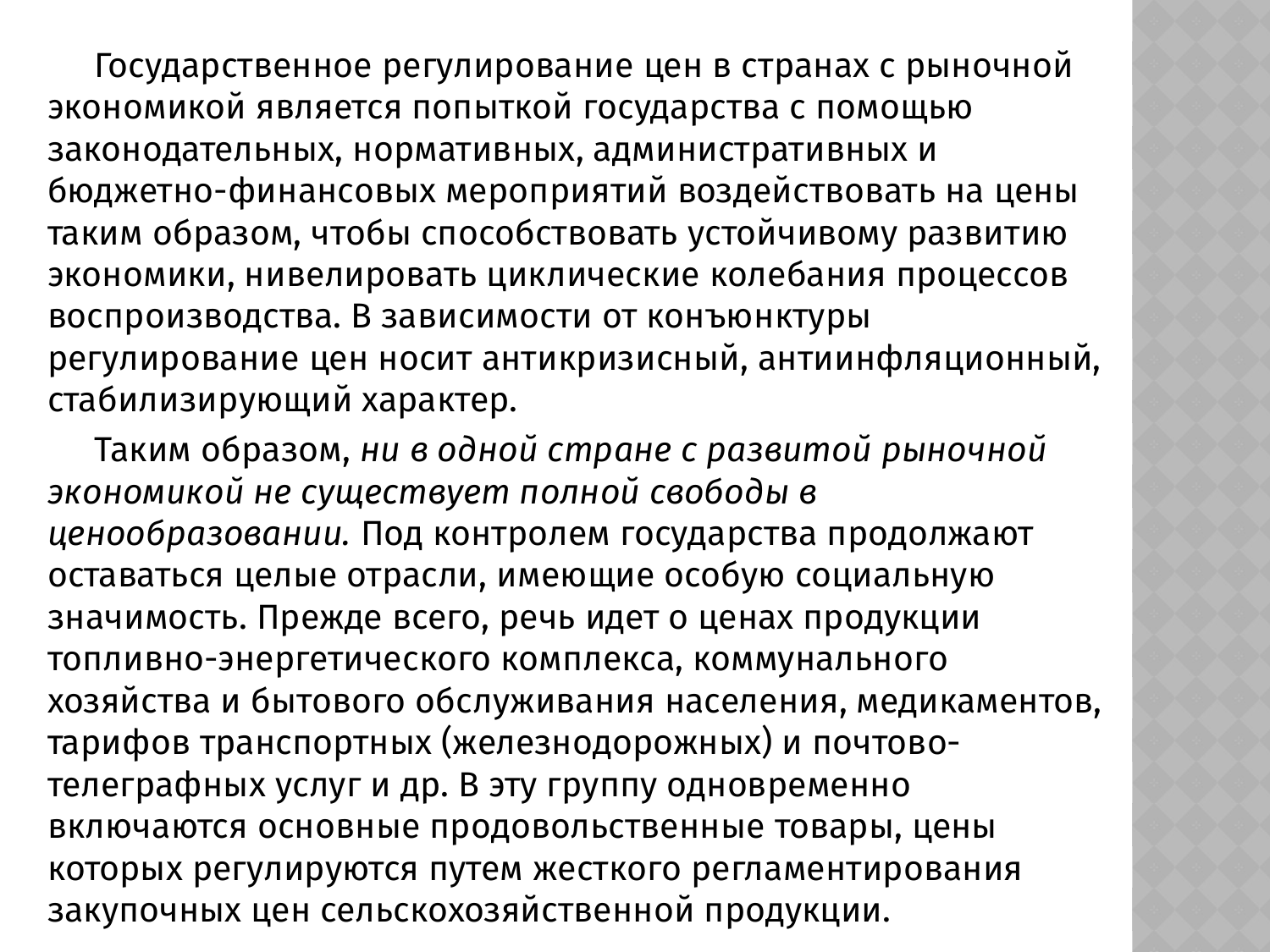

Государственное регулирование цен в странах с рыночной экономикой является попыткой государства с помощью законодательных, нормативных, административных и бюджетно-финансовых мероприятий воздействовать на цены таким образом, чтобы способствовать устойчивому развитию экономики, нивелировать циклические колебания процессов воспроизводства. В зависимости от конъюнктуры регулирование цен носит антикризисный, антиинфляционный, стабилизирующий характер.
     Таким образом, ни в одной стране с развитой рыночной экономикой не существует полной свободы в ценообразовании. Под контролем государства продолжают оставаться целые отрасли, имеющие особую социальную значимость. Прежде всего, речь идет о ценах продукции топливно-энергетического комплекса, коммунального хозяйства и бытового обслуживания населения, медикаментов, тарифов транспортных (железнодорожных) и почтово-телеграфных услуг и др. В эту группу одновременно включаются основные продовольственные товары, цены которых регулируются путем жесткого регламентирования закупочных цен сельскохозяйственной продукции.